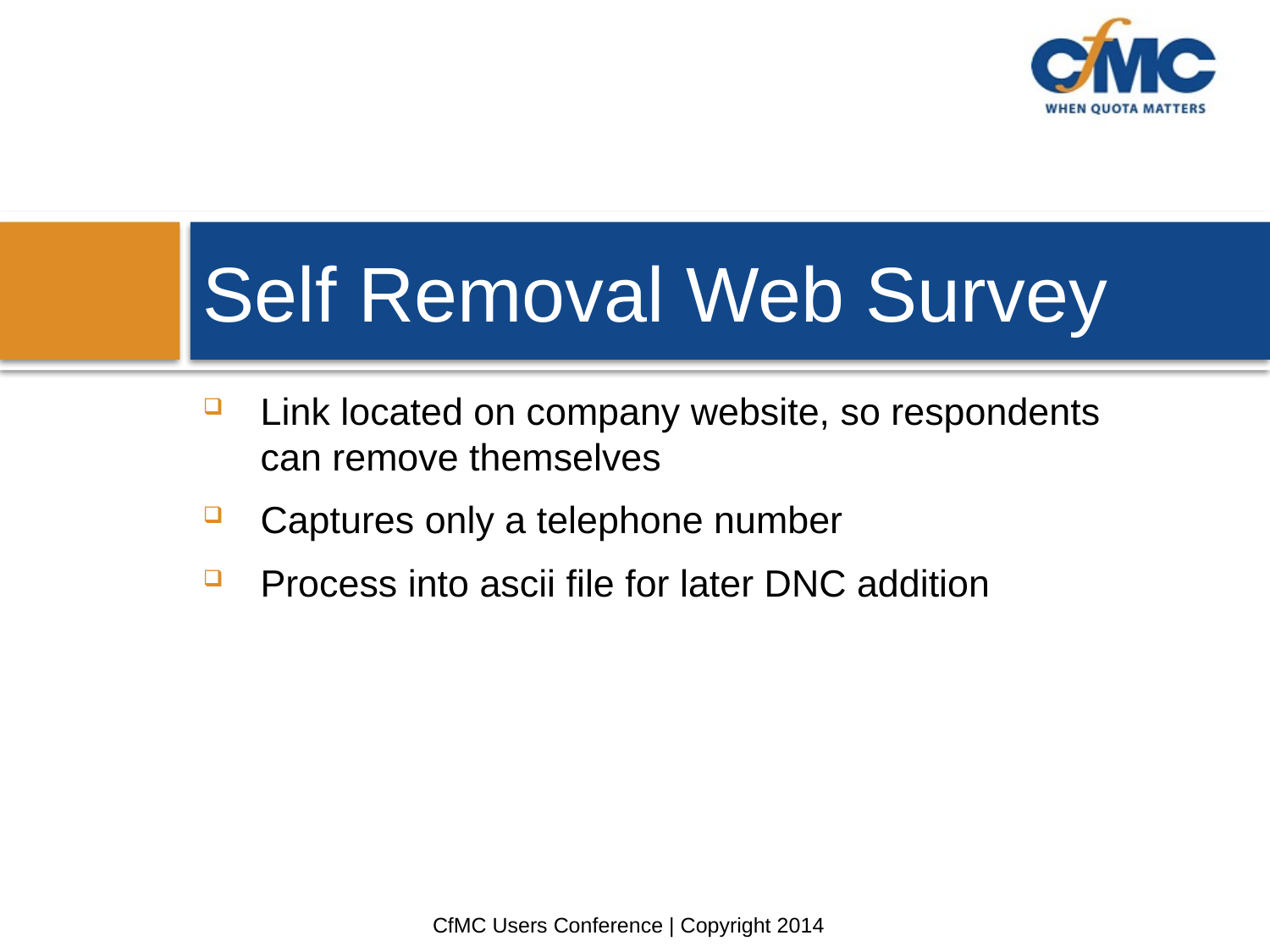

11
# Self Removal Web Survey
Link located on company website, so respondents can remove themselves
Captures only a telephone number
Process into ascii file for later DNC addition
CfMC Users Conference | Copyright 2014